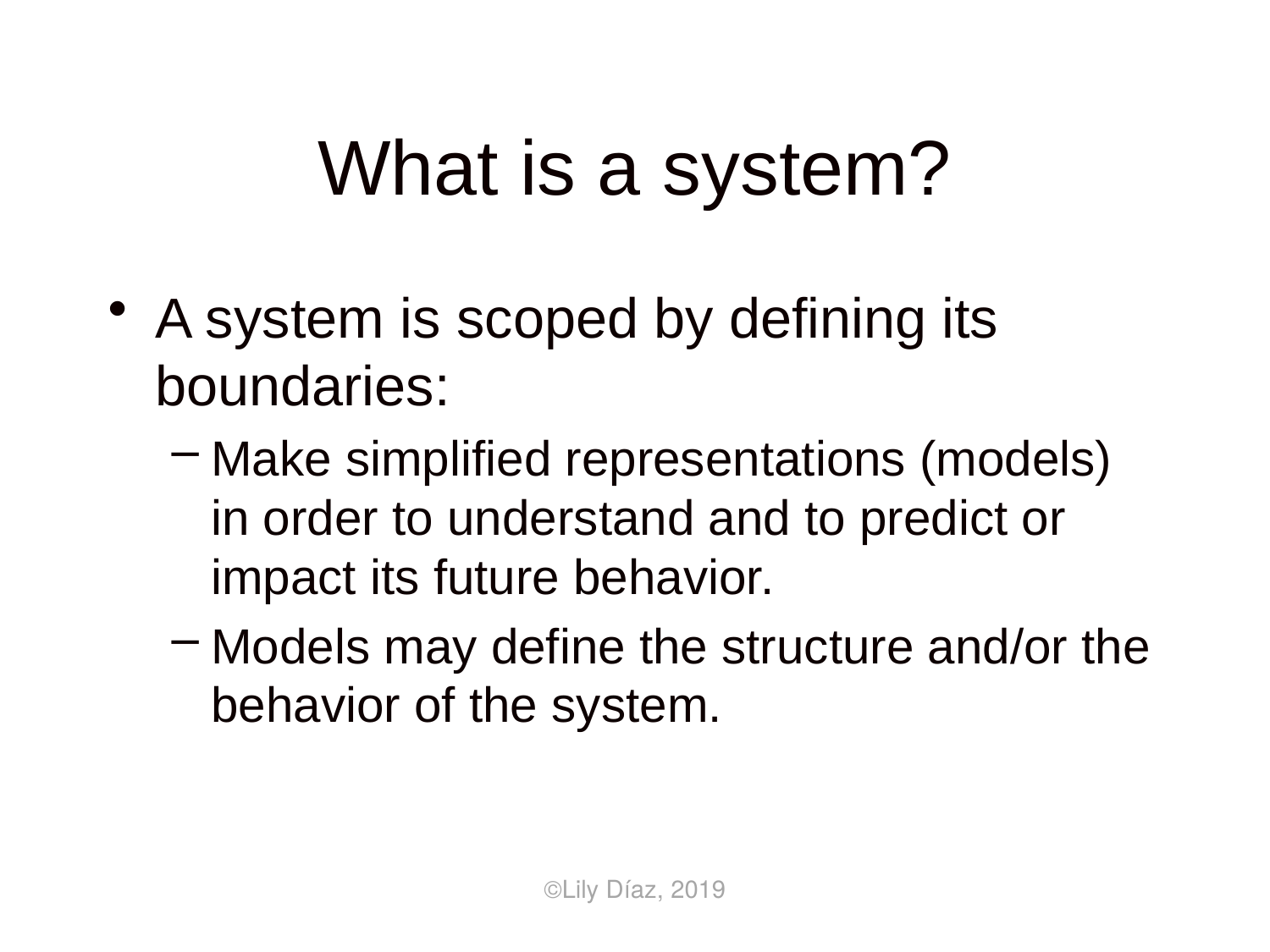

# What is a system?
A system is scoped by defining its boundaries:
Make simplified representations (models) in order to understand and to predict or impact its future behavior.
Models may define the structure and/or the behavior of the system.
©Lily Díaz, 2019